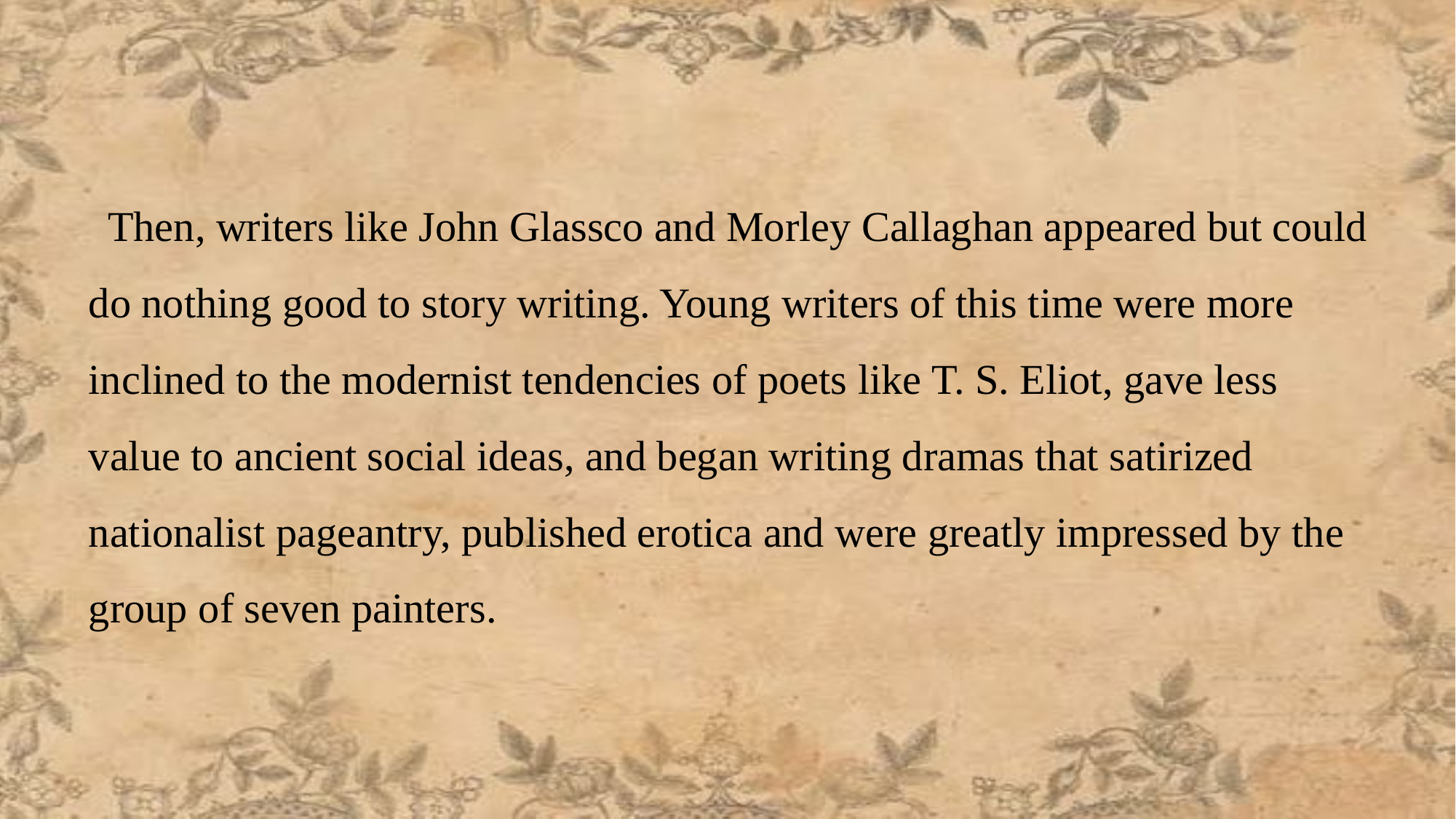

Then, writers like John Glassco and Morley Callaghan appeared but could do nothing good to story writing. Young writers of this time were more inclined to the modernist tendencies of poets like T. S. Eliot, gave less value to ancient social ideas, and began writing dramas that satirized nationalist pageantry, published erotica and were greatly impressed by the group of seven painters.